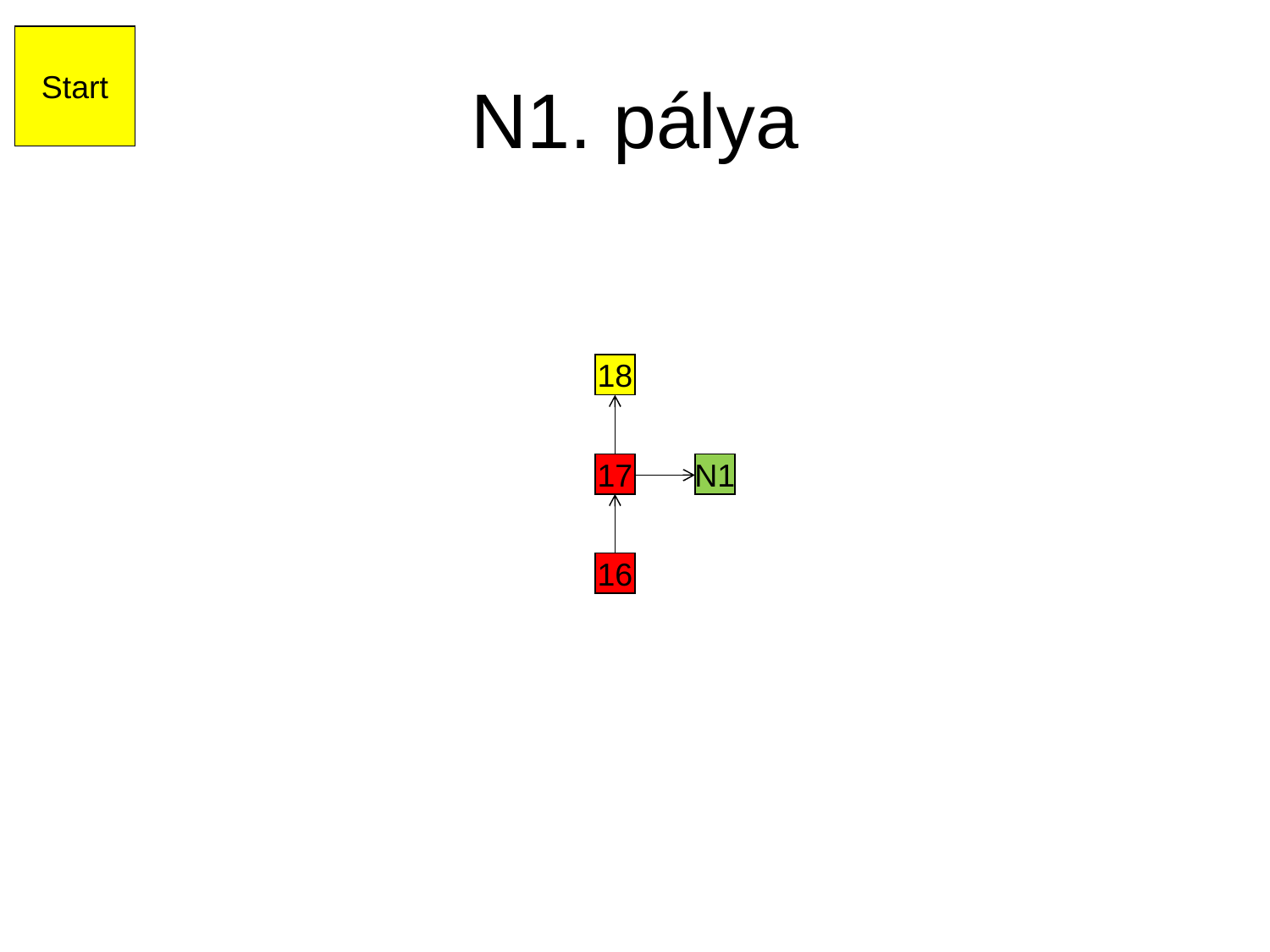

Start
# N1. pálya
18
N1
17
16